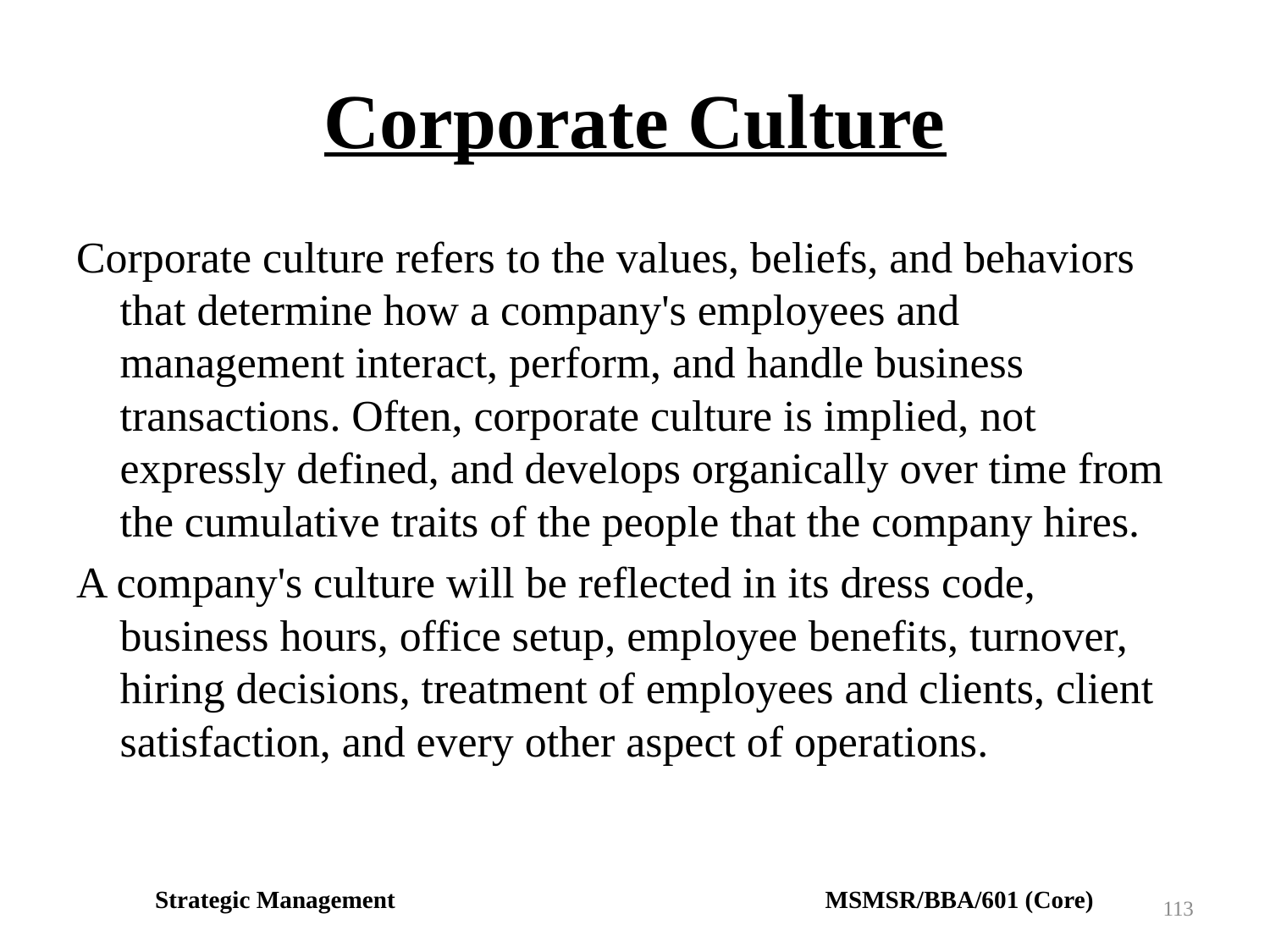

# Corporate Culture
Corporate culture refers to the values, beliefs, and behaviors that determine how a company's employees and management interact, perform, and handle business transactions. Often, corporate culture is implied, not expressly defined, and develops organically over time from the cumulative traits of the people that the company hires.
A company's culture will be reflected in its dress code, business hours, office setup, employee benefits, turnover, hiring decisions, treatment of employees and clients, client satisfaction, and every other aspect of operations.

Strategic Management                                                                      MSMSR/BBA/601 (Core)
113